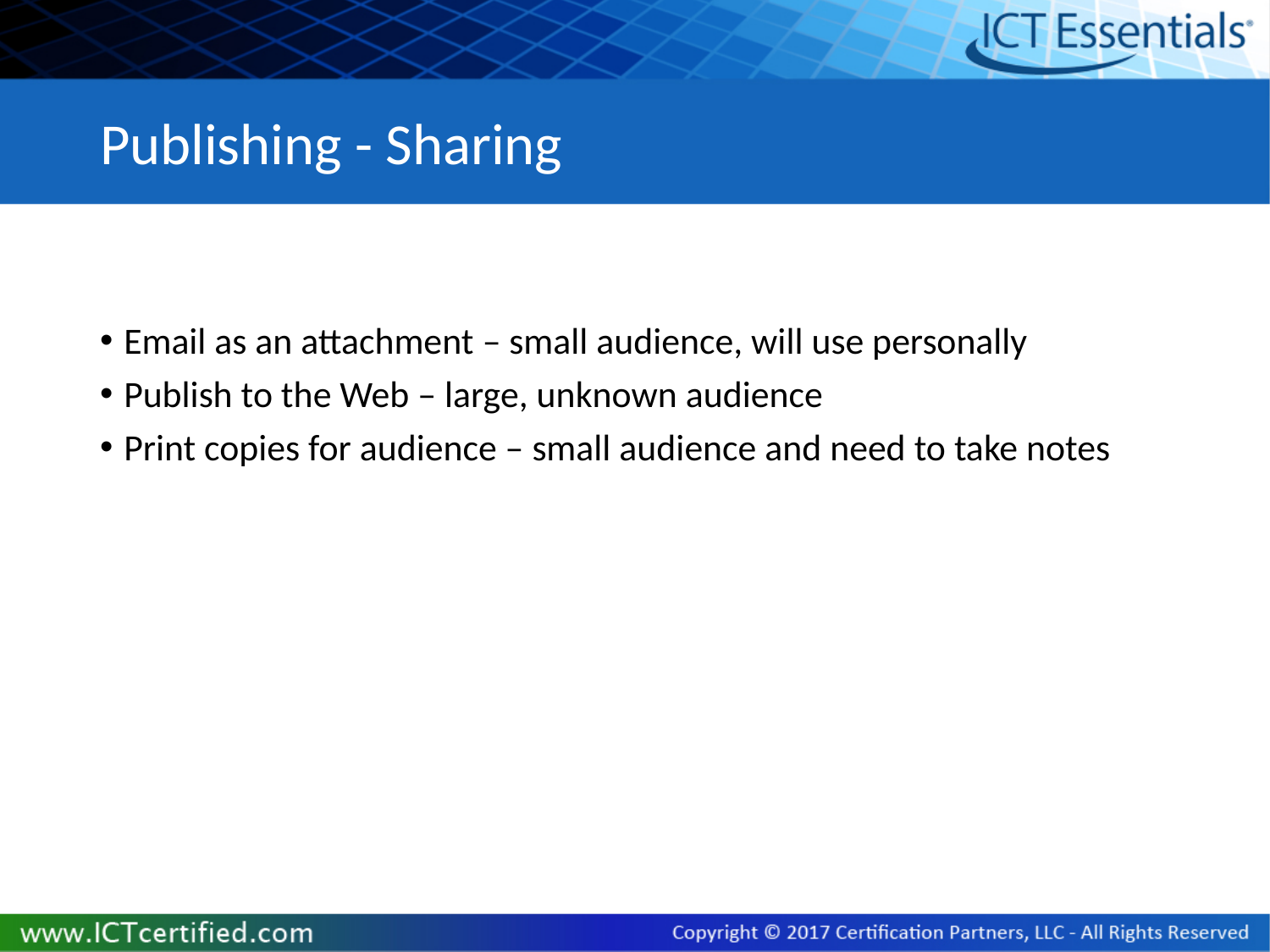

# Publishing - Sharing
Email as an attachment – small audience, will use personally
Publish to the Web – large, unknown audience
Print copies for audience – small audience and need to take notes